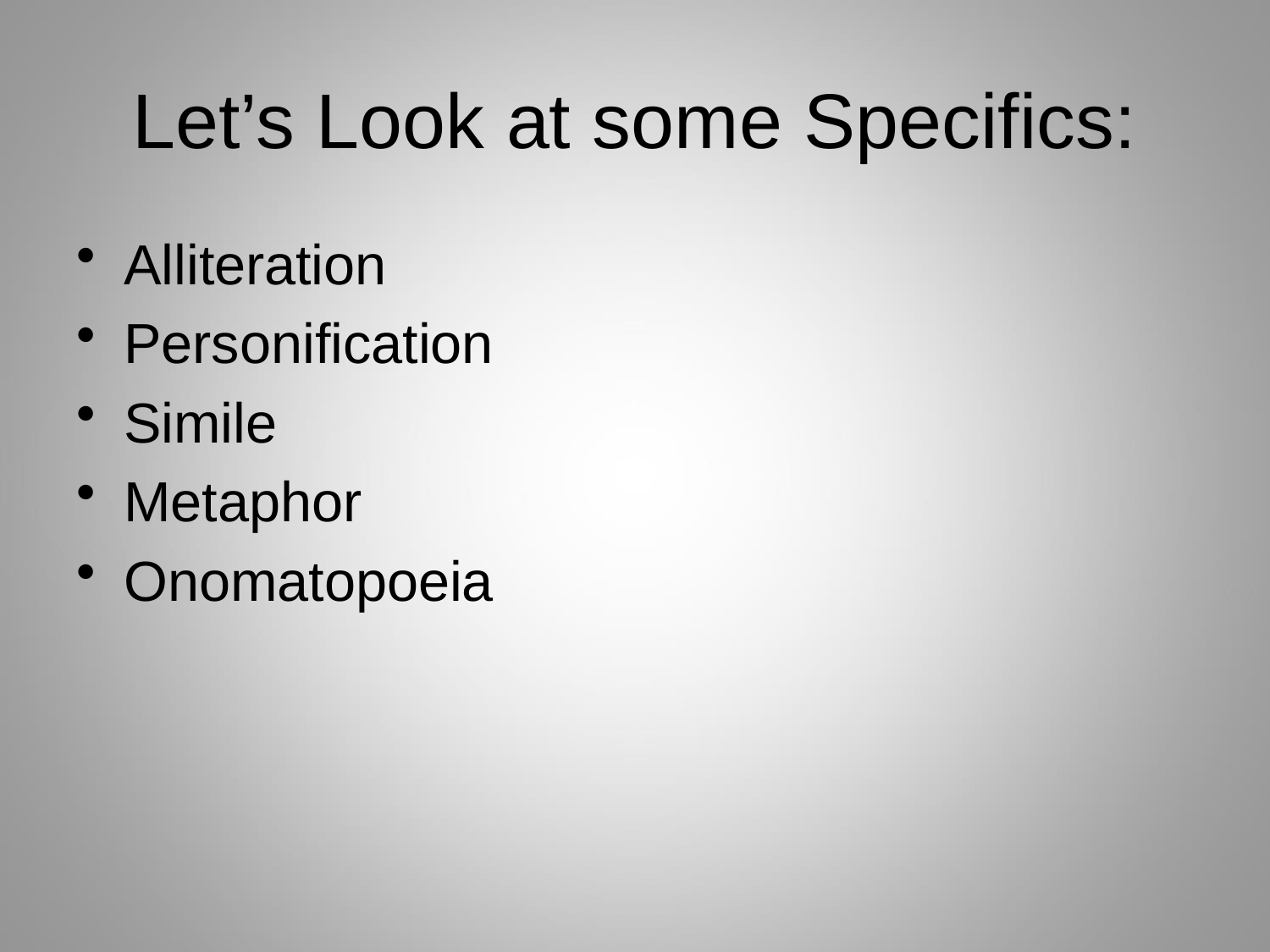

# Let’s Look at some Specifics:
Alliteration
Personification
Simile
Metaphor
Onomatopoeia